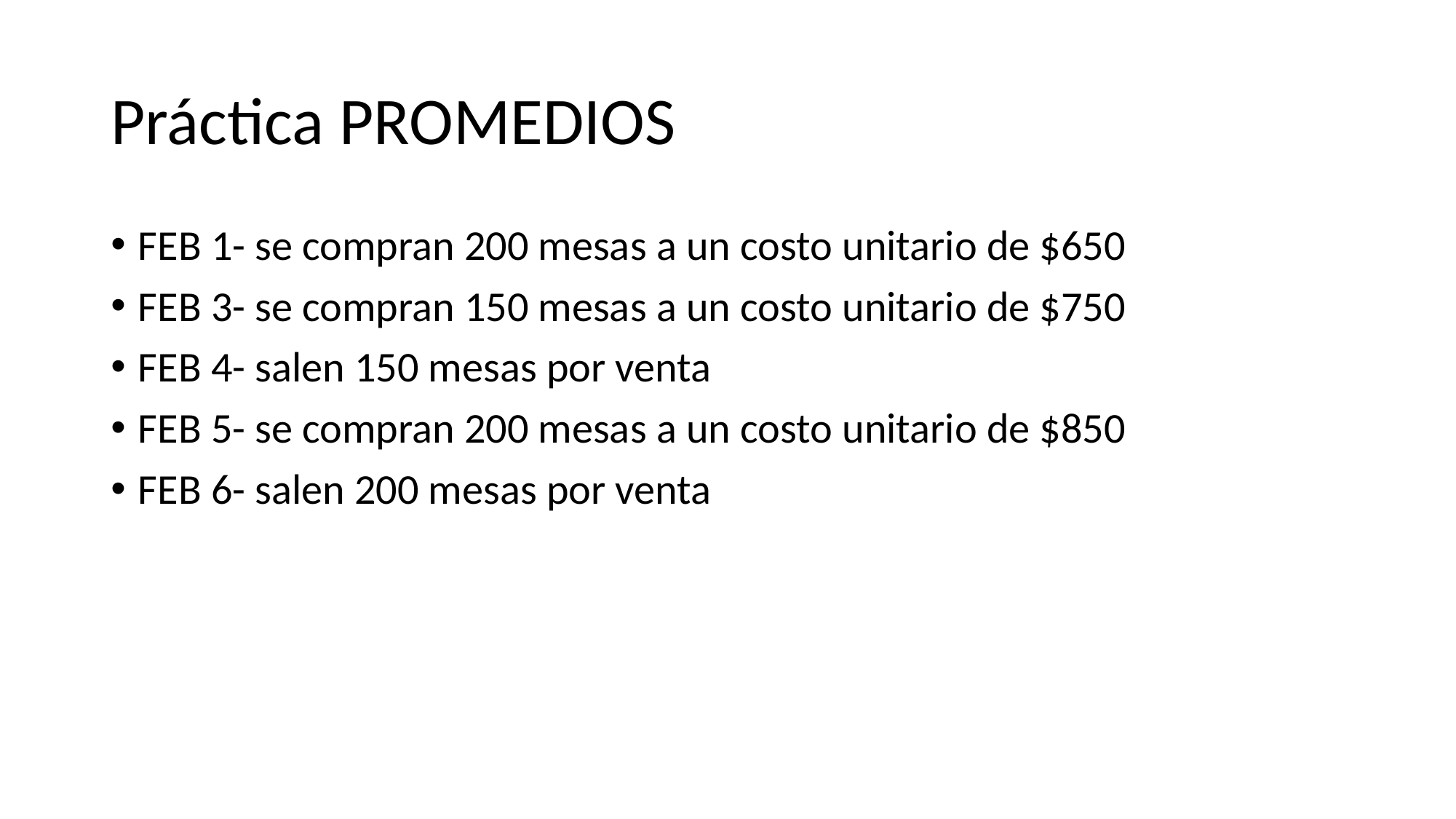

# Práctica PROMEDIOS
FEB 1- se compran 200 mesas a un costo unitario de $650
FEB 3- se compran 150 mesas a un costo unitario de $750
FEB 4- salen 150 mesas por venta
FEB 5- se compran 200 mesas a un costo unitario de $850
FEB 6- salen 200 mesas por venta